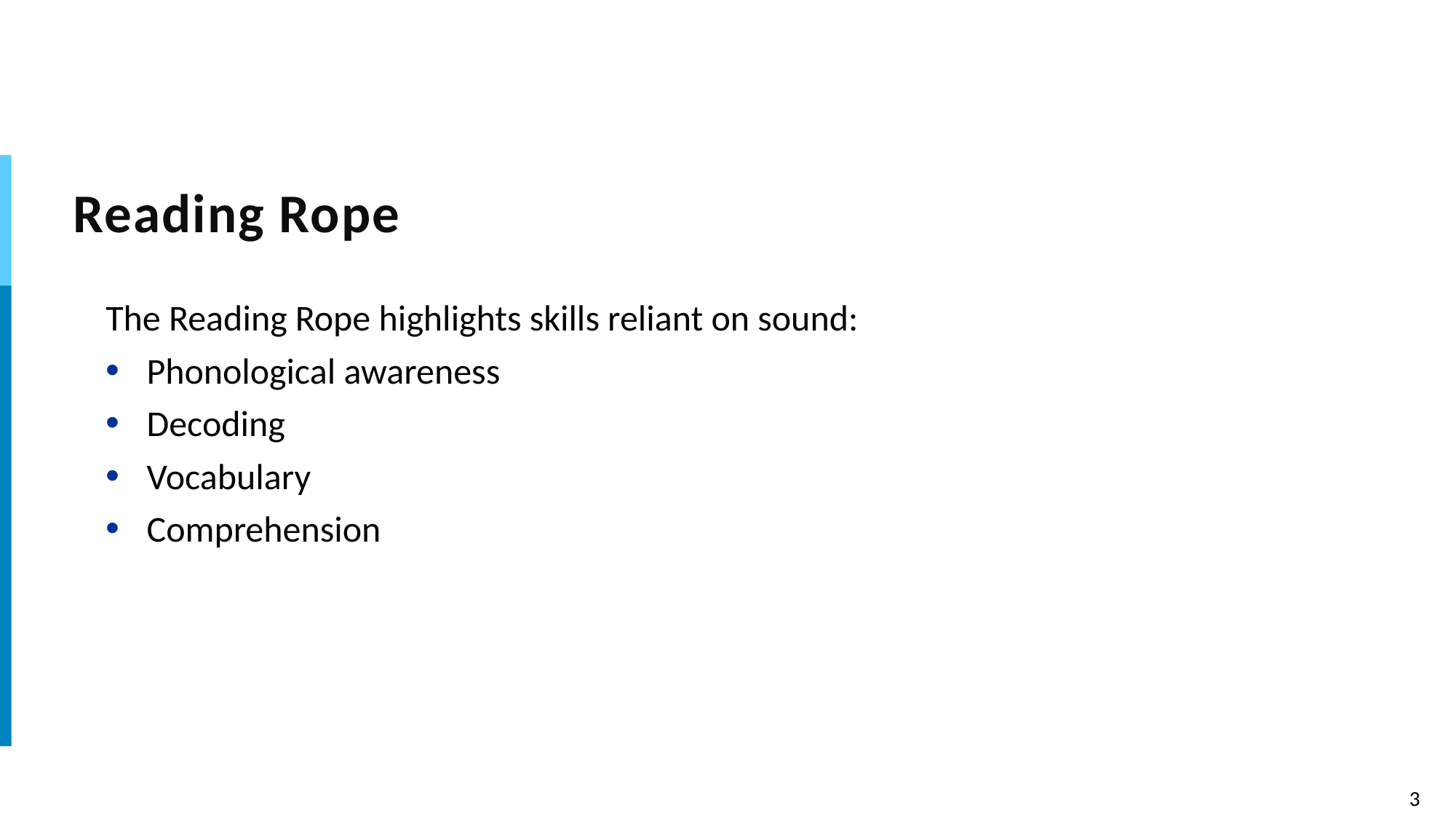

# Reading Rope
The Reading Rope highlights skills reliant on sound:
Phonological awareness
Decoding
Vocabulary
Comprehension